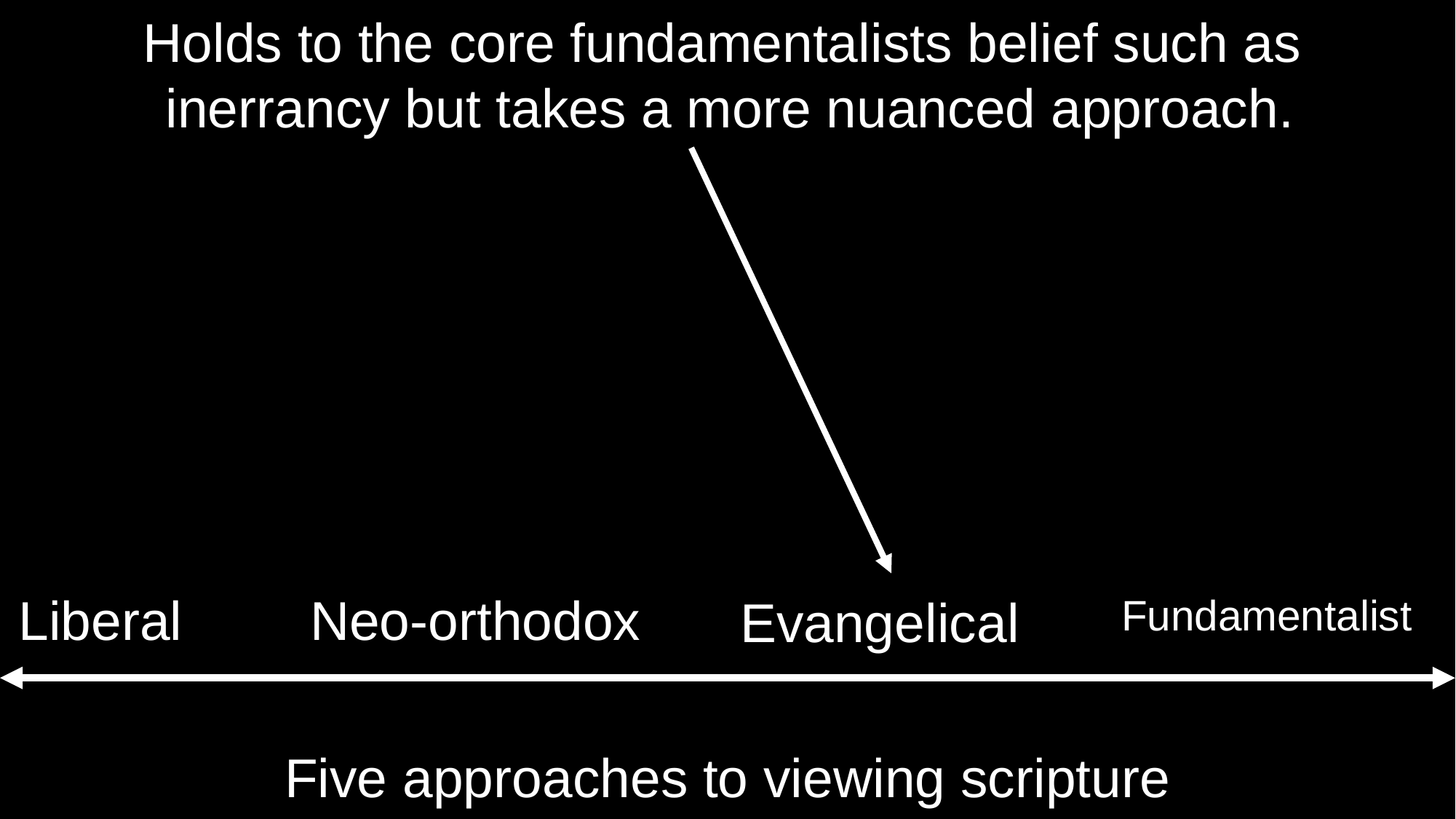

Holds to the core fundamentalists belief such as
inerrancy but takes a more nuanced approach.
Liberal
Neo-orthodox
Evangelical
Fundamentalist
Five approaches to viewing scripture